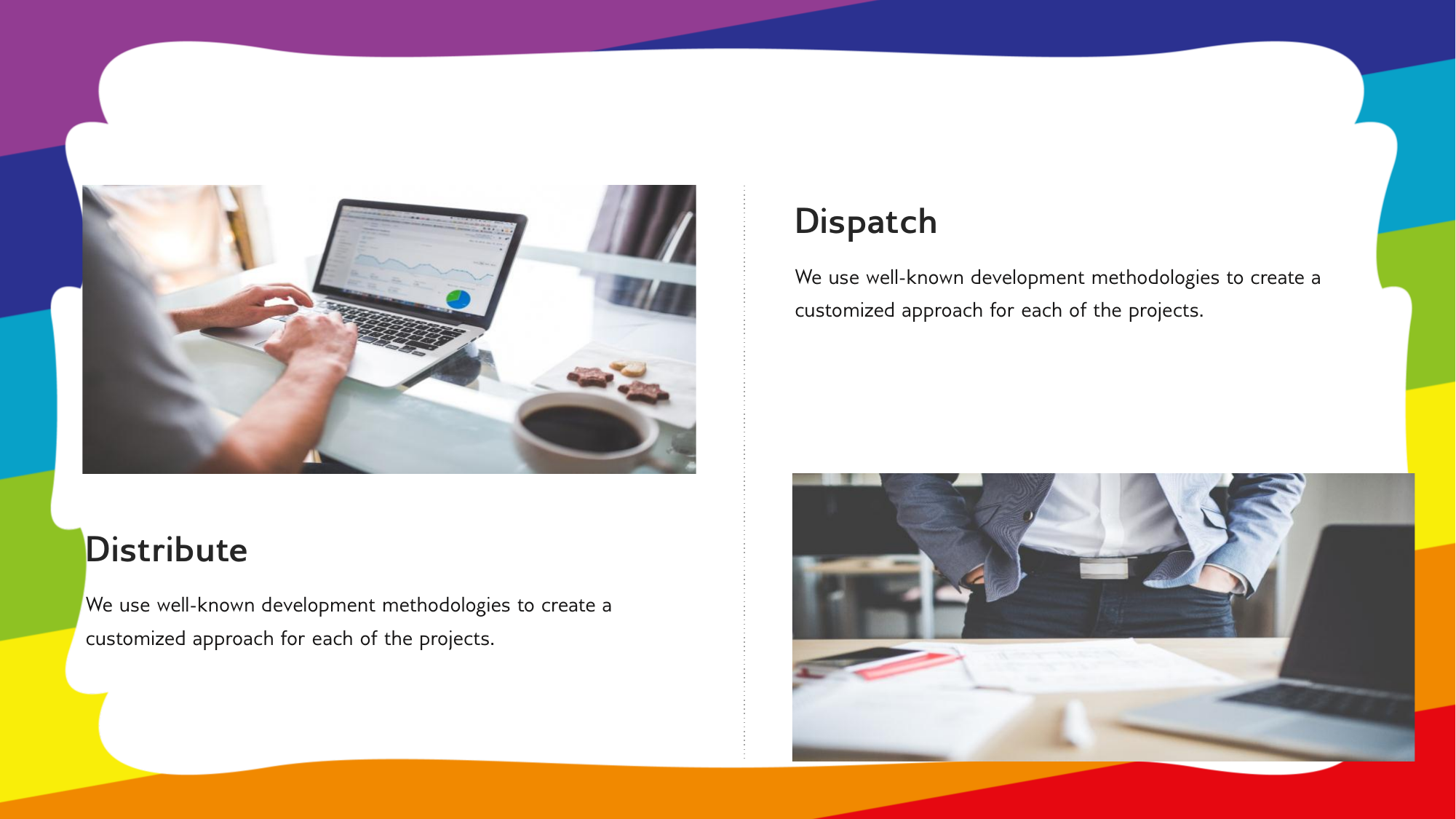

Dispatch
We use well-known development methodologies to create a customized approach for each of the projects.

Distribute
We use well-known development methodologies to create a customized approach for each of the projects.